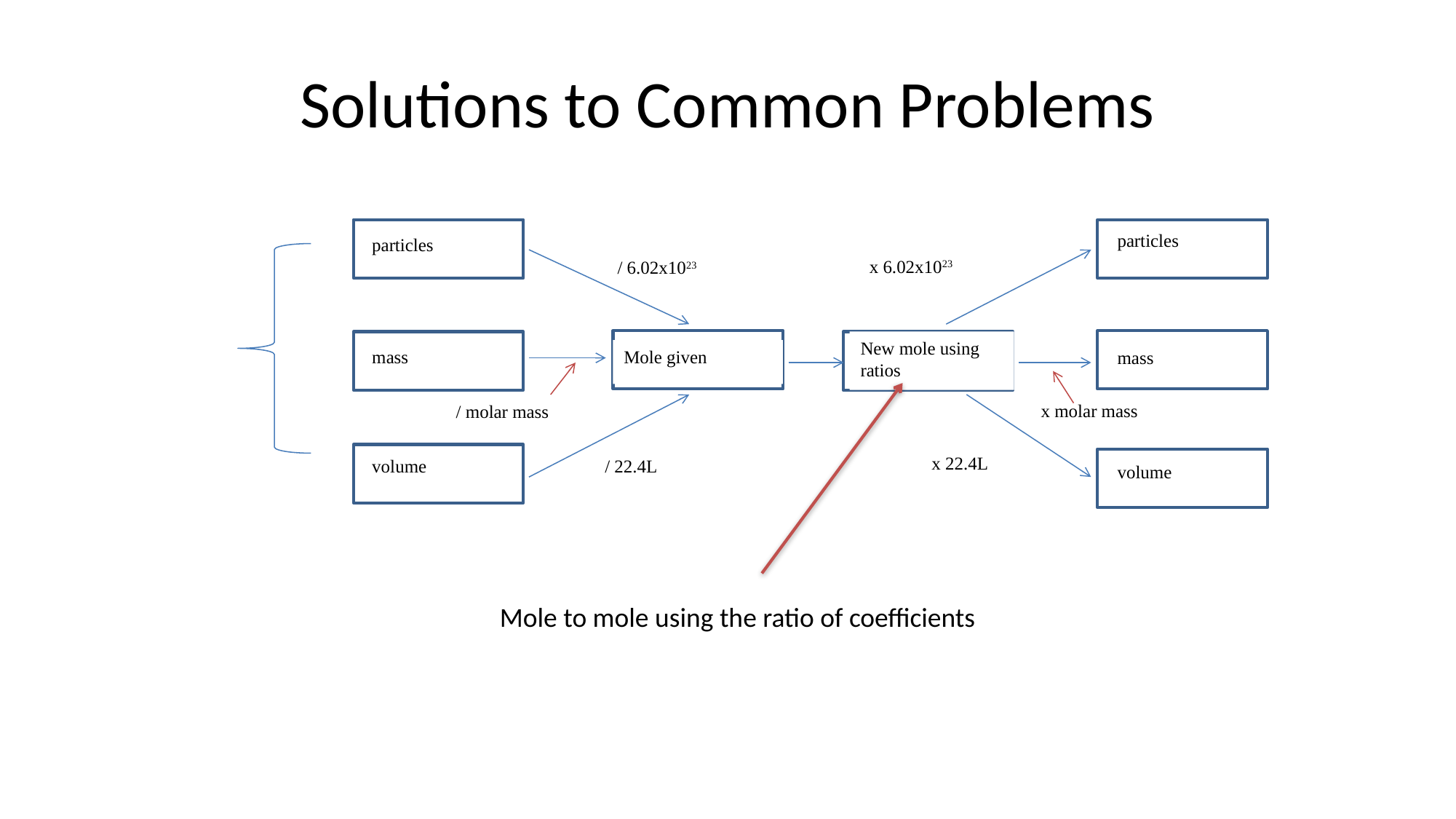

# Solutions to Common Problems

particles
particles
x 6.02x1023
/ 6.02x1023

New mole using ratios
mass
Mole given
mass
x molar mass
/ molar mass

x 22.4L
volume
/ 22.4L

volume

Mole to mole using the ratio of coefficients